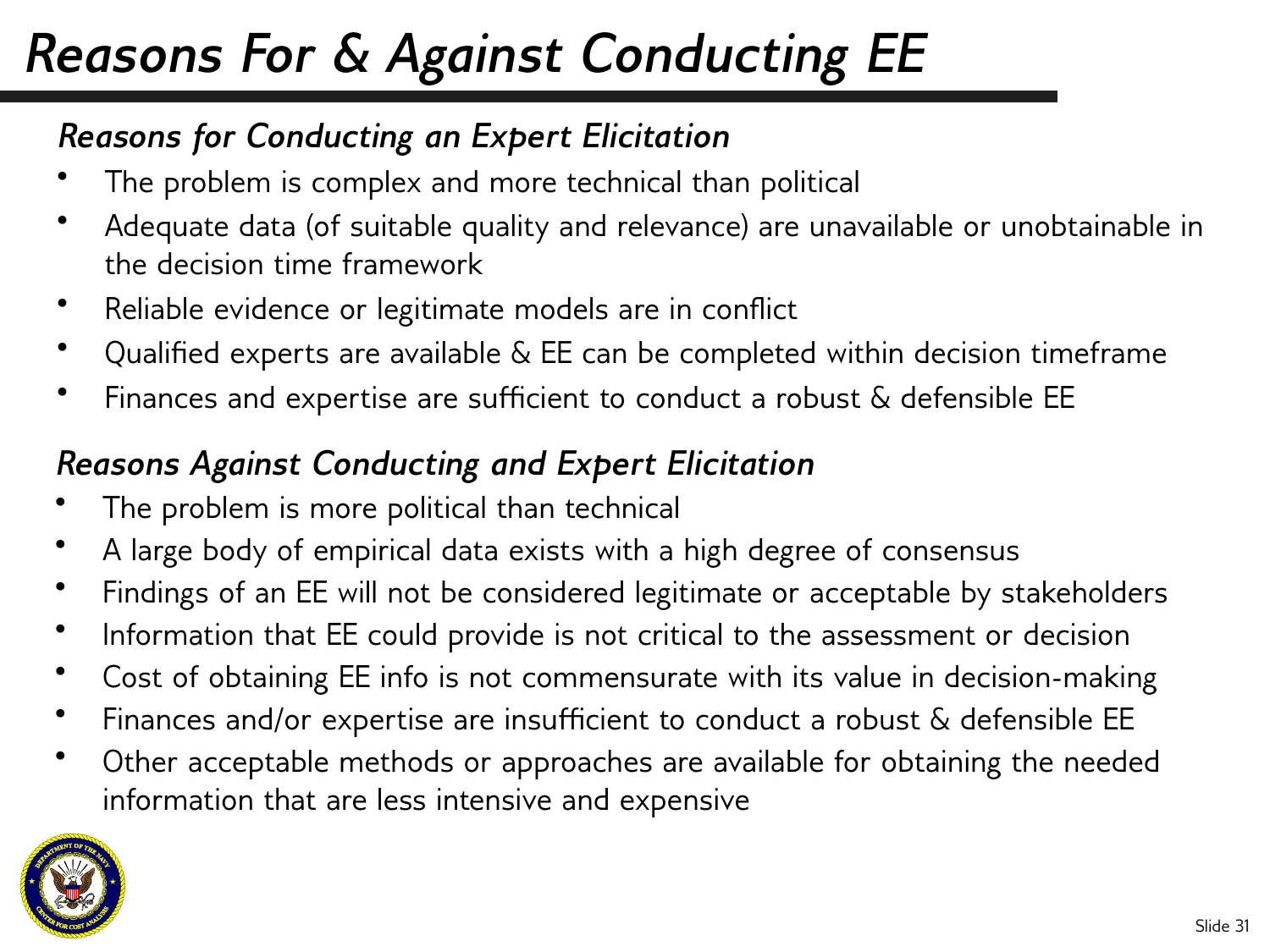

# Reasons For & Against Conducting EE
Reasons for Conducting an Expert Elicitation
The problem is complex and more technical than political
Adequate data (of suitable quality and relevance) are unavailable or unobtainable in the decision time framework
Reliable evidence or legitimate models are in conflict
Qualified experts are available & EE can be completed within decision timeframe
Finances and expertise are sufficient to conduct a robust & defensible EE
Reasons Against Conducting and Expert Elicitation
The problem is more political than technical
A large body of empirical data exists with a high degree of consensus
Findings of an EE will not be considered legitimate or acceptable by stakeholders
Information that EE could provide is not critical to the assessment or decision
Cost of obtaining EE info is not commensurate with its value in decision-making
Finances and/or expertise are insufficient to conduct a robust & defensible EE
Other acceptable methods or approaches are available for obtaining the needed information that are less intensive and expensive
Slide 31